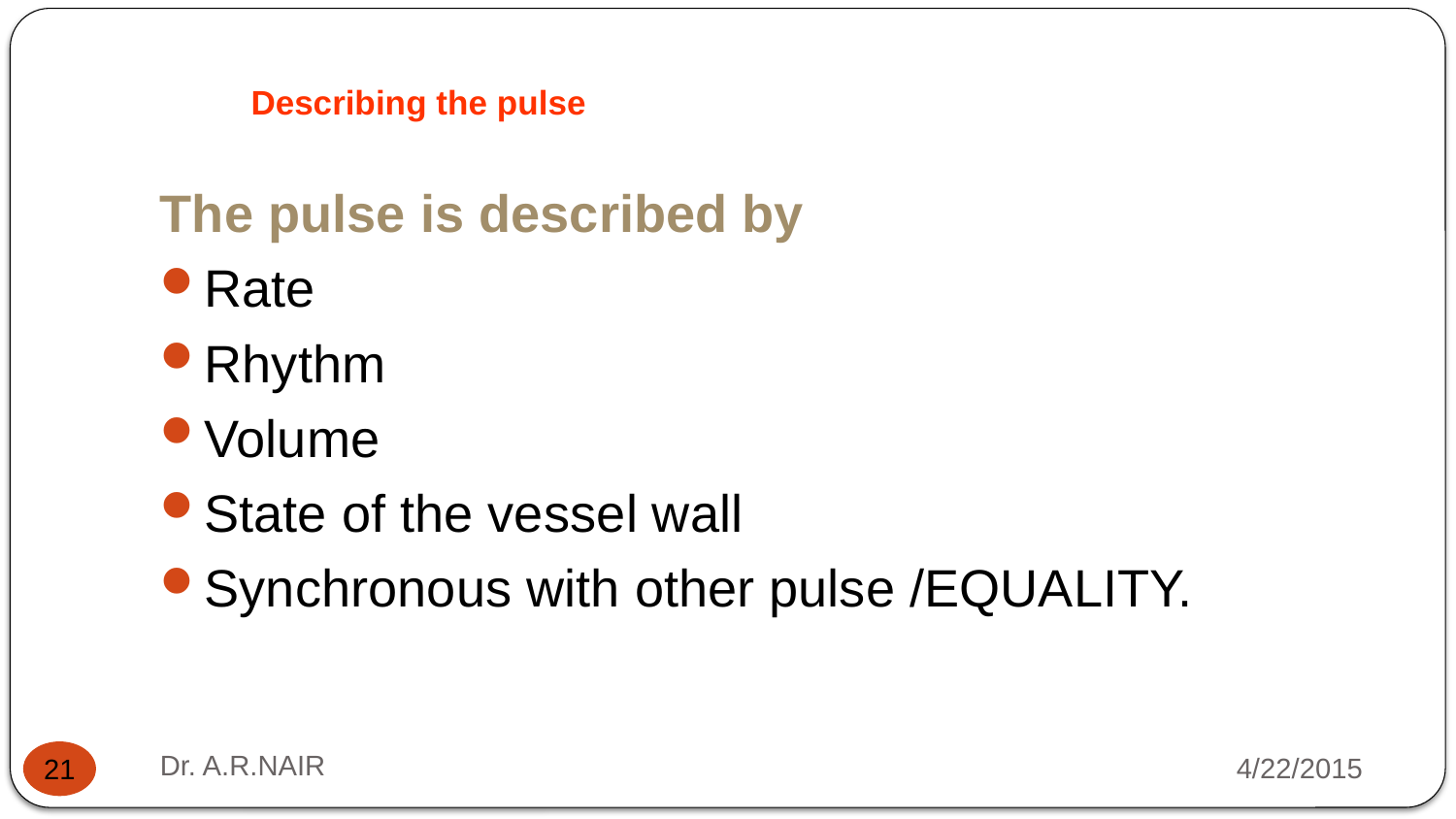

# Describing the pulse
The pulse is described by
Rate
Rhythm
Volume
State of the vessel wall
Synchronous with other pulse /EQUALITY.
Dr. A.R.NAIR
4/22/2015
21